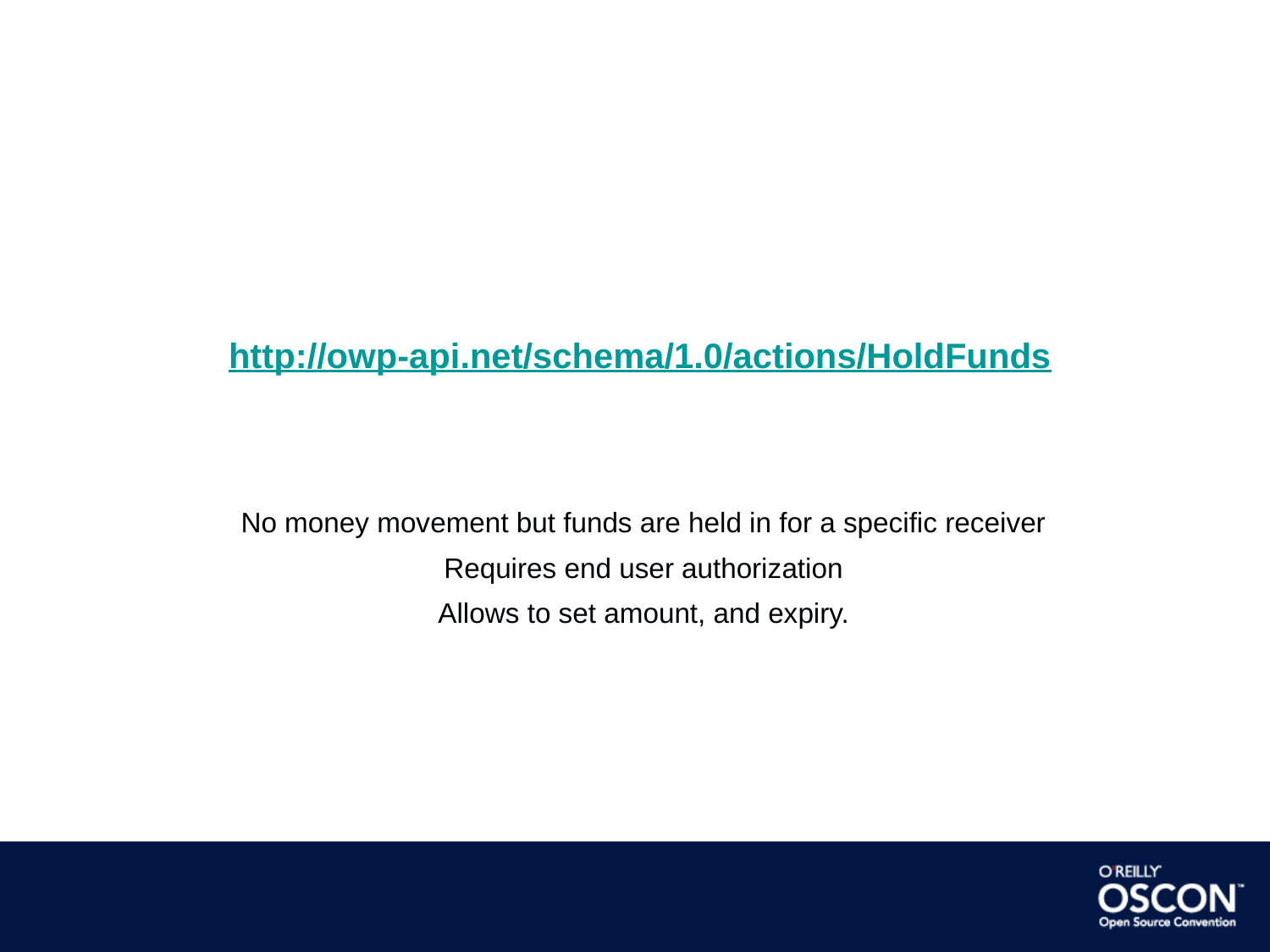

# http://owp-api.net/schema/1.0/actions/HoldFunds
No money movement but funds are held in for a specific receiver
Requires end user authorization
Allows to set amount, and expiry.